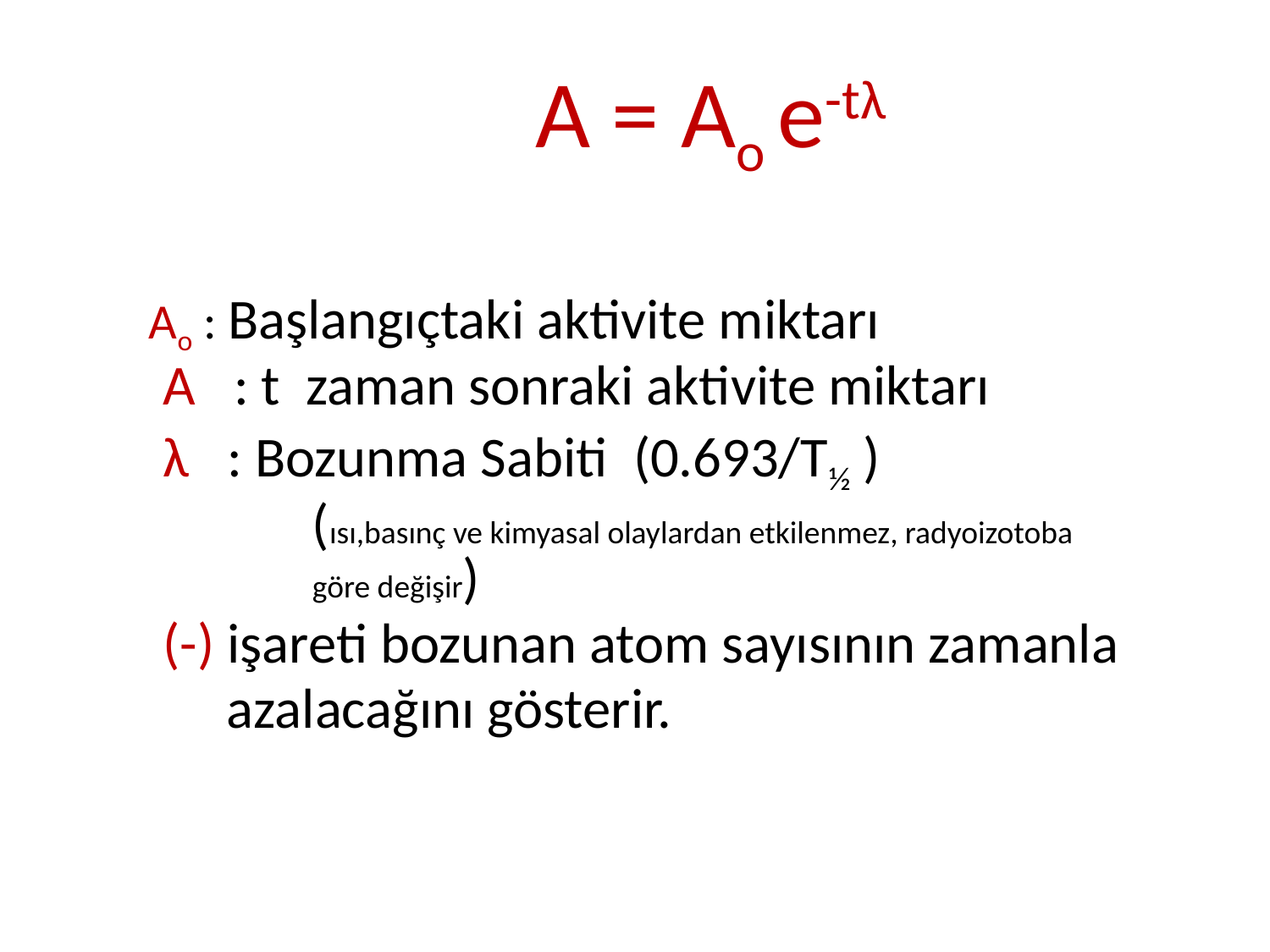

# A = Ao e-tλ

 Ao : Başlangıçtaki aktivite miktarı
  A   : t  zaman sonraki aktivite miktarı
  λ   : Bozunma Sabiti  (0.693/T½ )
  		(ısı,basınç ve kimyasal olaylardan etkilenmez, radyoizotoba 	göre değişir)
  (-) işareti bozunan atom sayısının zamanla
       azalacağını gösterir.